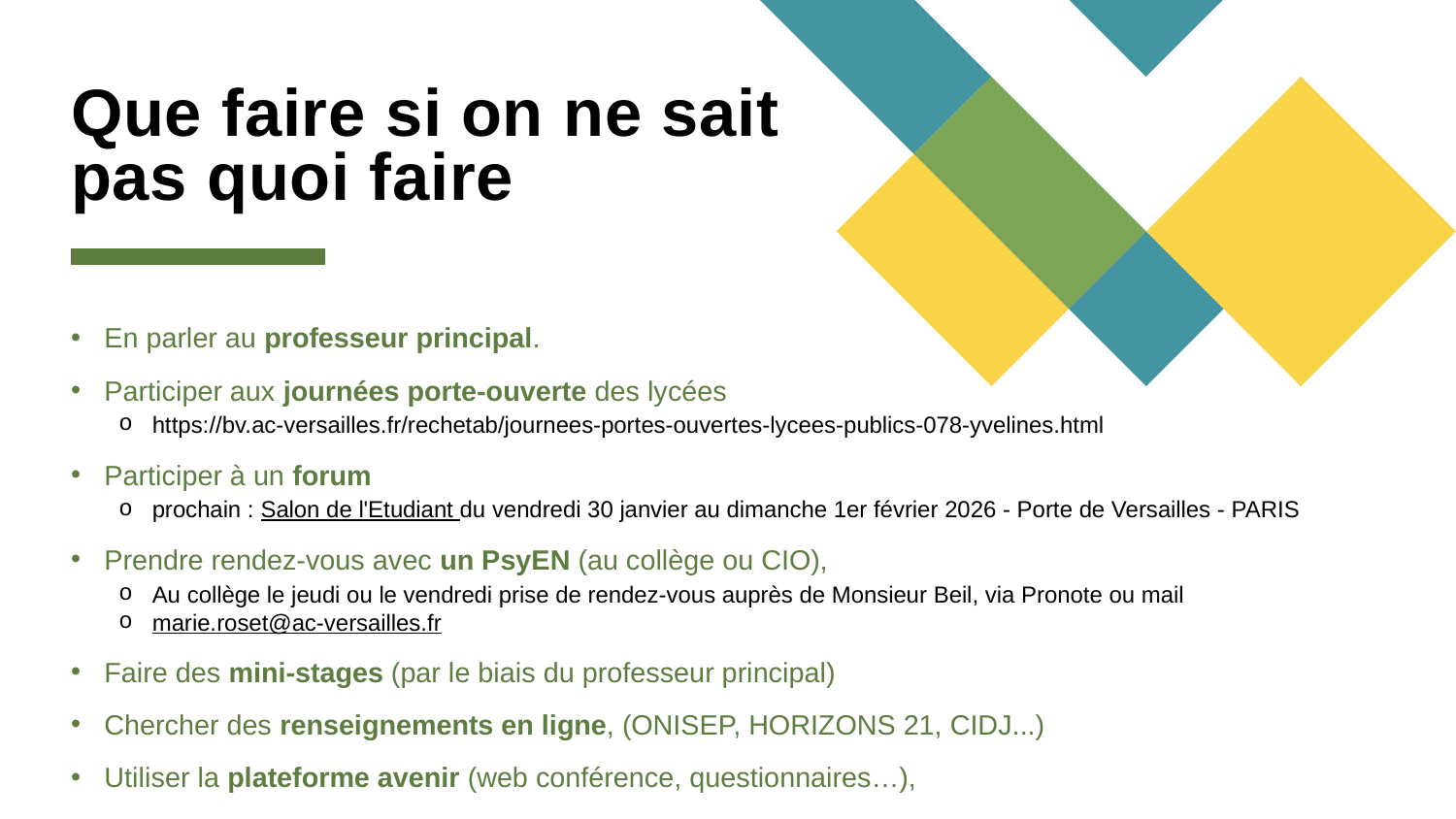

# Que faire si on ne sait pas quoi faire
En parler au professeur principal.
Participer aux journées porte-ouverte des lycées
https://bv.ac-versailles.fr/rechetab/journees-portes-ouvertes-lycees-publics-078-yvelines.html
Participer à un forum
prochain : Salon de l'Etudiant du vendredi 30 janvier au dimanche 1er février 2026 - Porte de Versailles - PARIS
Prendre rendez-vous avec un PsyEN (au collège ou CIO),
Au collège le jeudi ou le vendredi prise de rendez-vous auprès de Monsieur Beil, via Pronote ou mail
marie.roset@ac-versailles.fr
Faire des mini-stages (par le biais du professeur principal)
Chercher des renseignements en ligne, (ONISEP, HORIZONS 21, CIDJ...)
Utiliser la plateforme avenir (web conférence, questionnaires…),